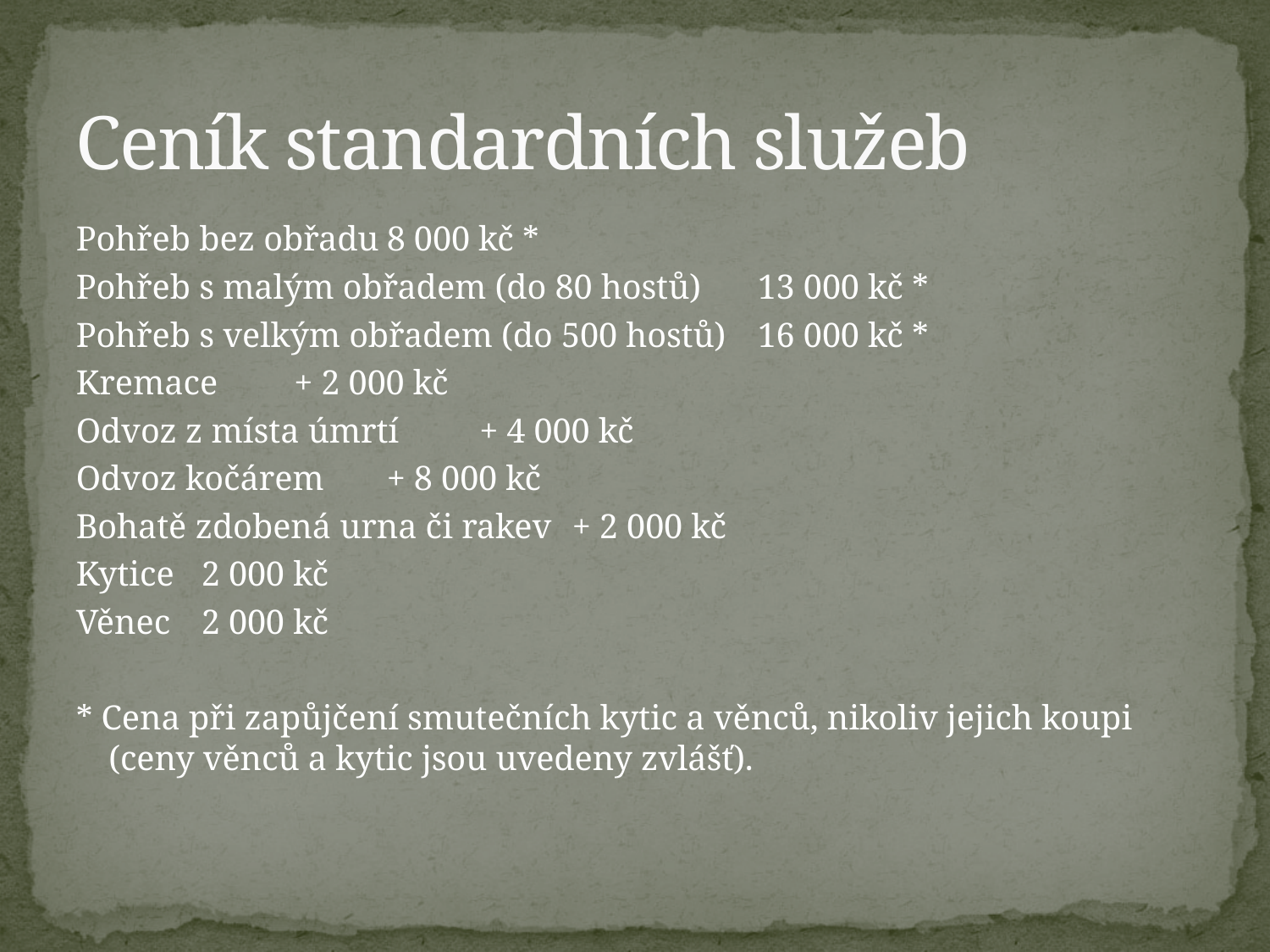

# Ceník standardních služeb
Pohřeb bez obřadu					8 000 kč *
Pohřeb s malým obřadem (do 80 hostů)		13 000 kč *
Pohřeb s velkým obřadem (do 500 hostů)		16 000 kč *
Kremace						+ 2 000 kč
Odvoz z místa úmrtí					+ 4 000 kč
Odvoz kočárem					+ 8 000 kč
Bohatě zdobená urna či rakev				+ 2 000 kč
Kytice							2 000 kč
Věnec							2 000 kč

* Cena při zapůjčení smutečních kytic a věnců, nikoliv jejich koupi (ceny věnců a kytic jsou uvedeny zvlášť).